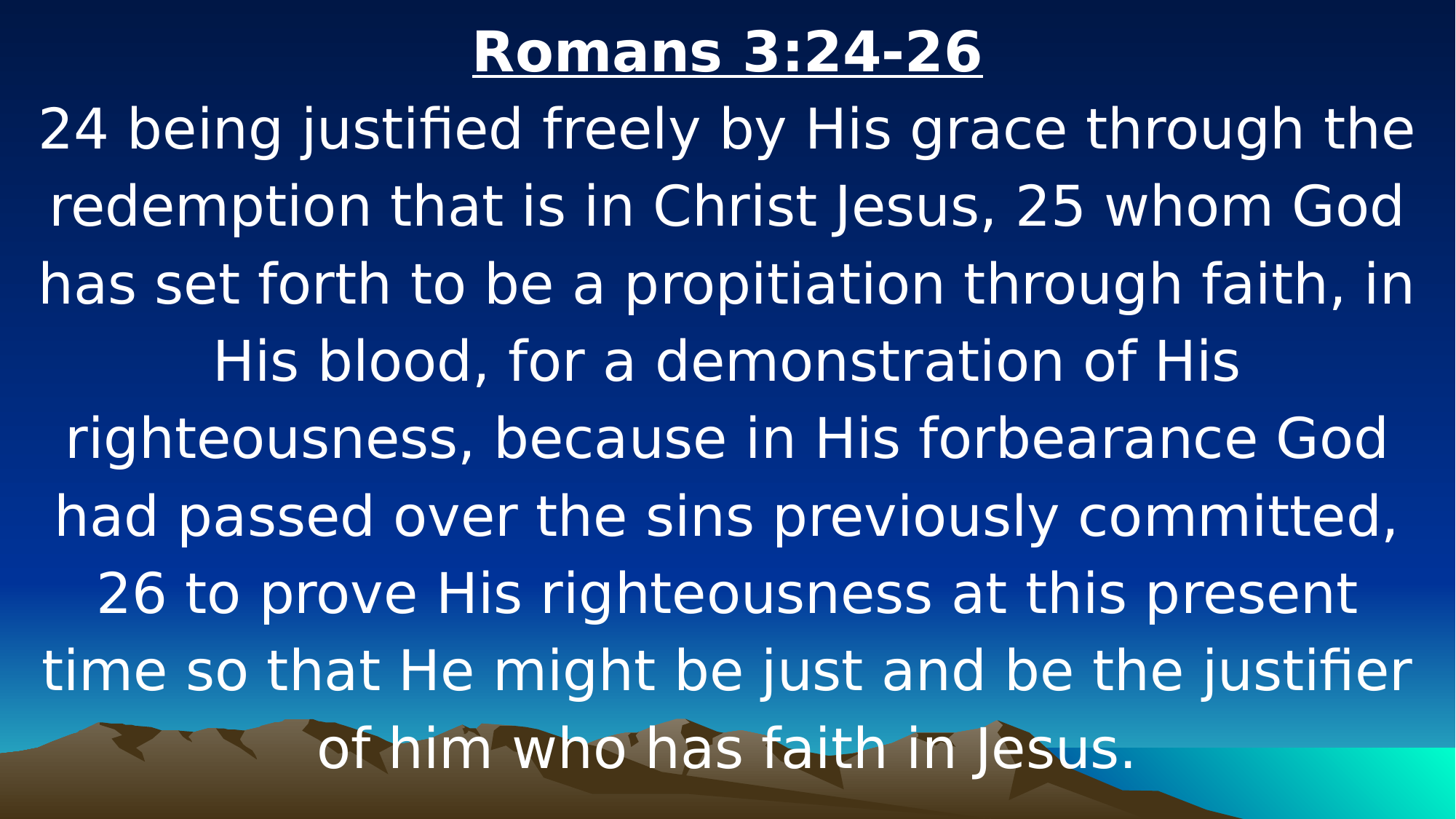

Romans 3:24-26
24 being justified freely by His grace through the redemption that is in Christ Jesus, 25 whom God has set forth to be a propitiation through faith, in His blood, for a demonstration of His righteousness, because in His forbearance God had passed over the sins previously committed, 26 to prove His righteousness at this present time so that He might be just and be the justifier of him who has faith in Jesus.